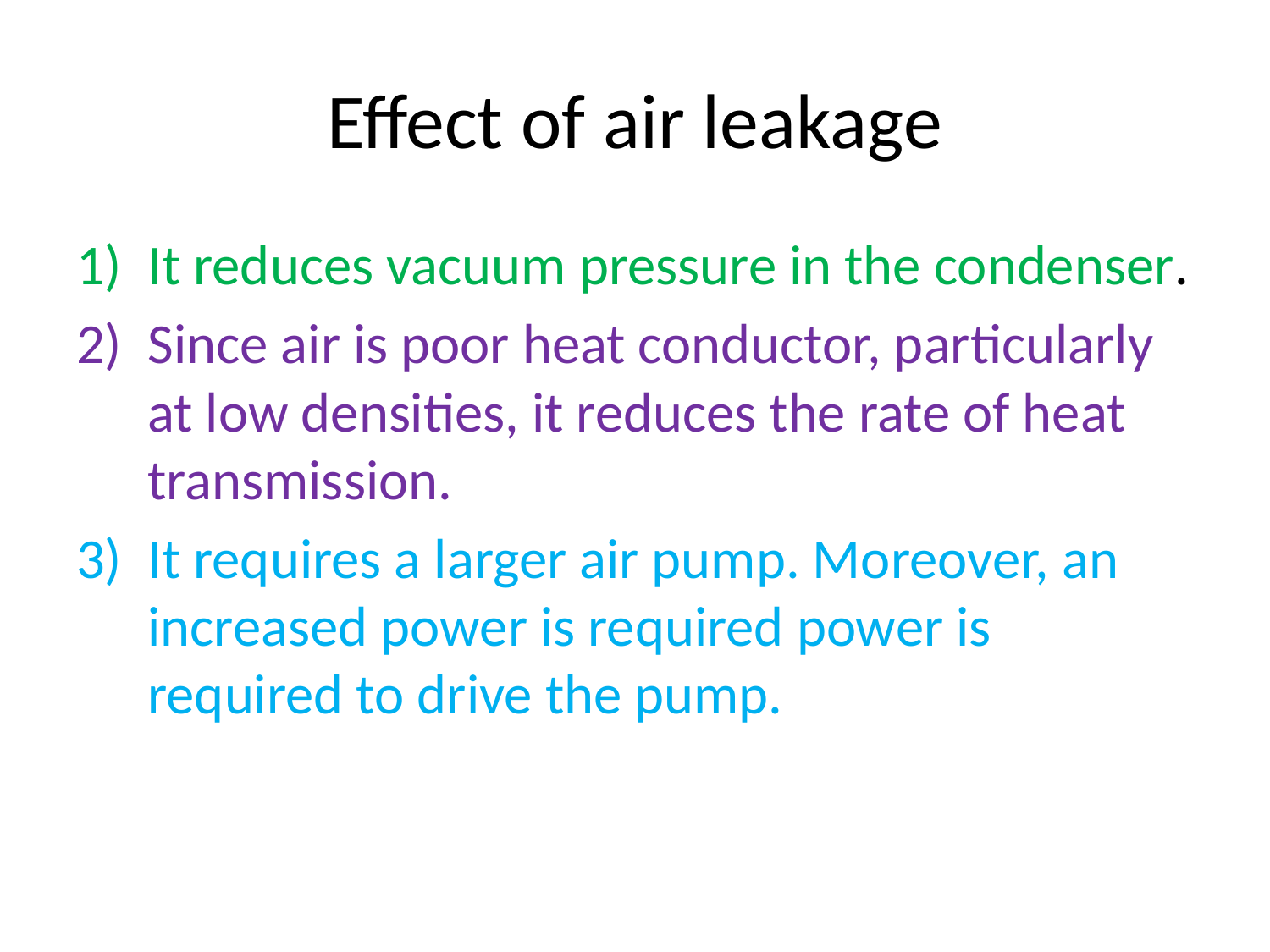

# Effect of air leakage
It reduces vacuum pressure in the condenser.
Since air is poor heat conductor, particularly at low densities, it reduces the rate of heat transmission.
It requires a larger air pump. Moreover, an increased power is required power is required to drive the pump.